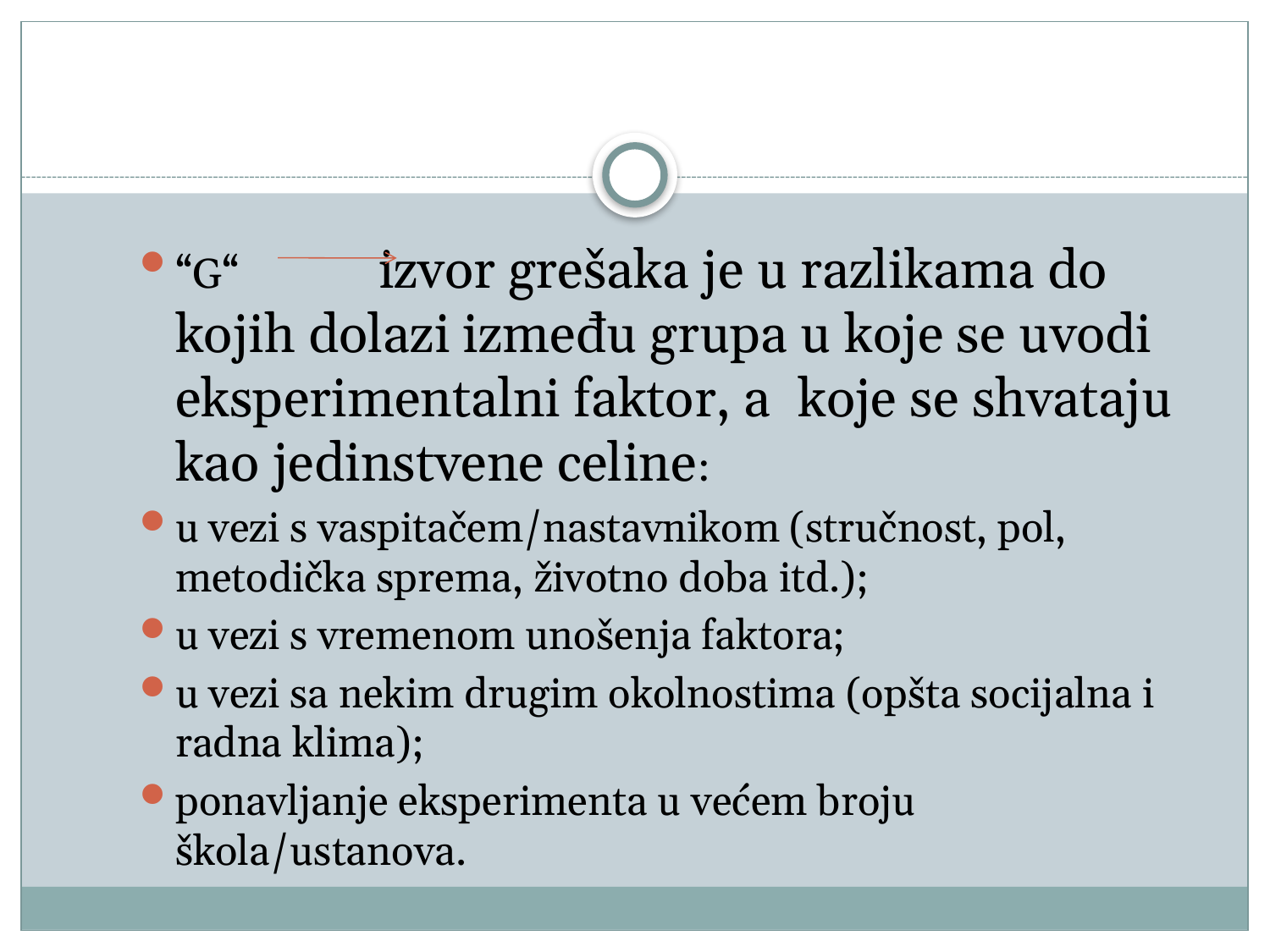

#
“G“              izvor grešaka je u razlikama do kojih dolazi između grupa u koje se uvodi eksperimentalni faktor, a  koje se shvataju kao jedinstvene celine:
u vezi s vaspitačem/nastavnikom (stručnost, pol, metodička sprema, životno doba itd.);
u vezi s vremenom unošenja faktora;
u vezi sa nekim drugim okolnostima (opšta socijalna i radna klima);
ponavljanje eksperimenta u većem broju škola/ustanova.